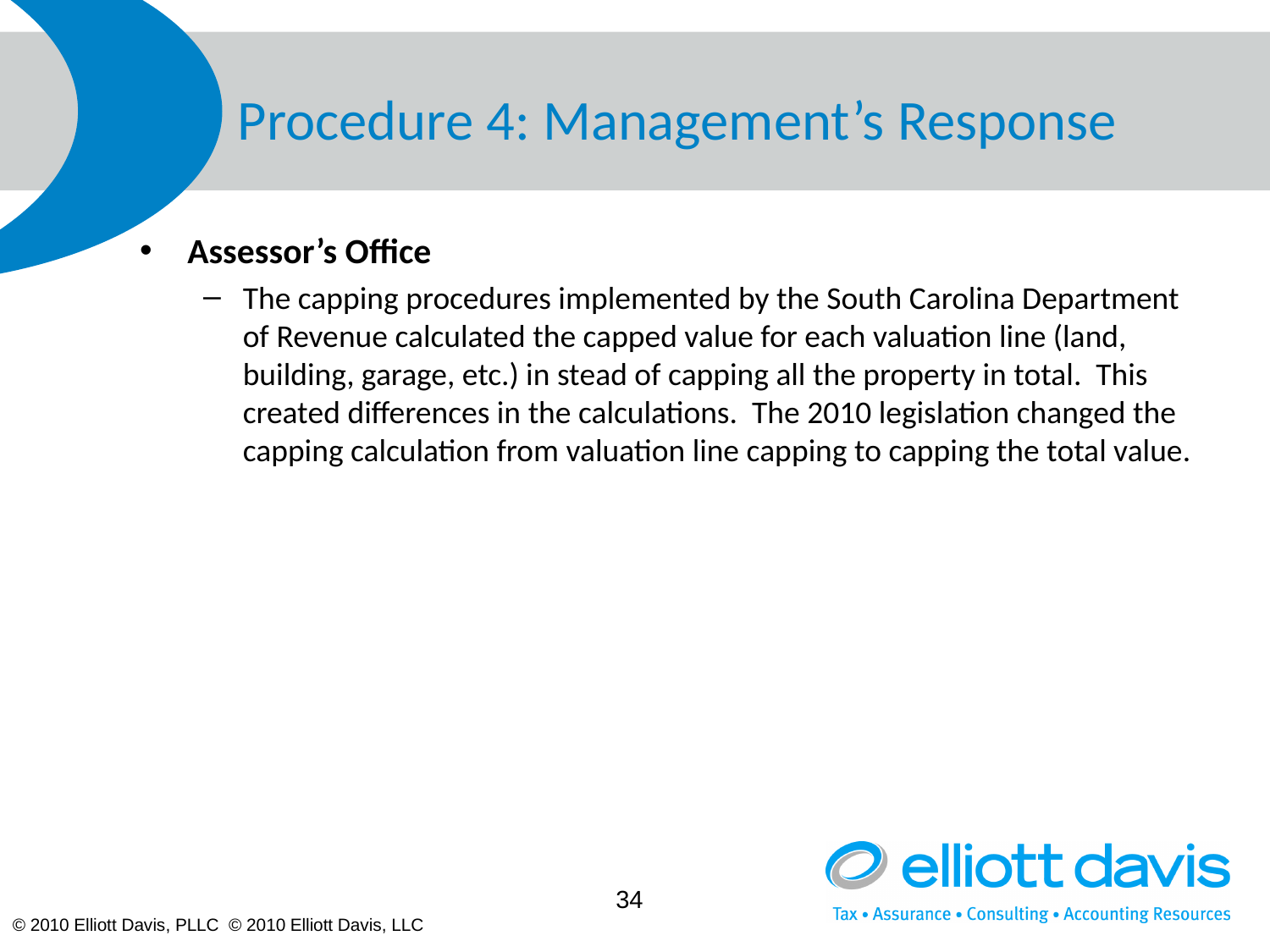

# Procedure 4: Management’s Response
Assessor’s Office
The capping procedures implemented by the South Carolina Department of Revenue calculated the capped value for each valuation line (land, building, garage, etc.) in stead of capping all the property in total.  This created differences in the calculations.  The 2010 legislation changed the capping calculation from valuation line capping to capping the total value.

34